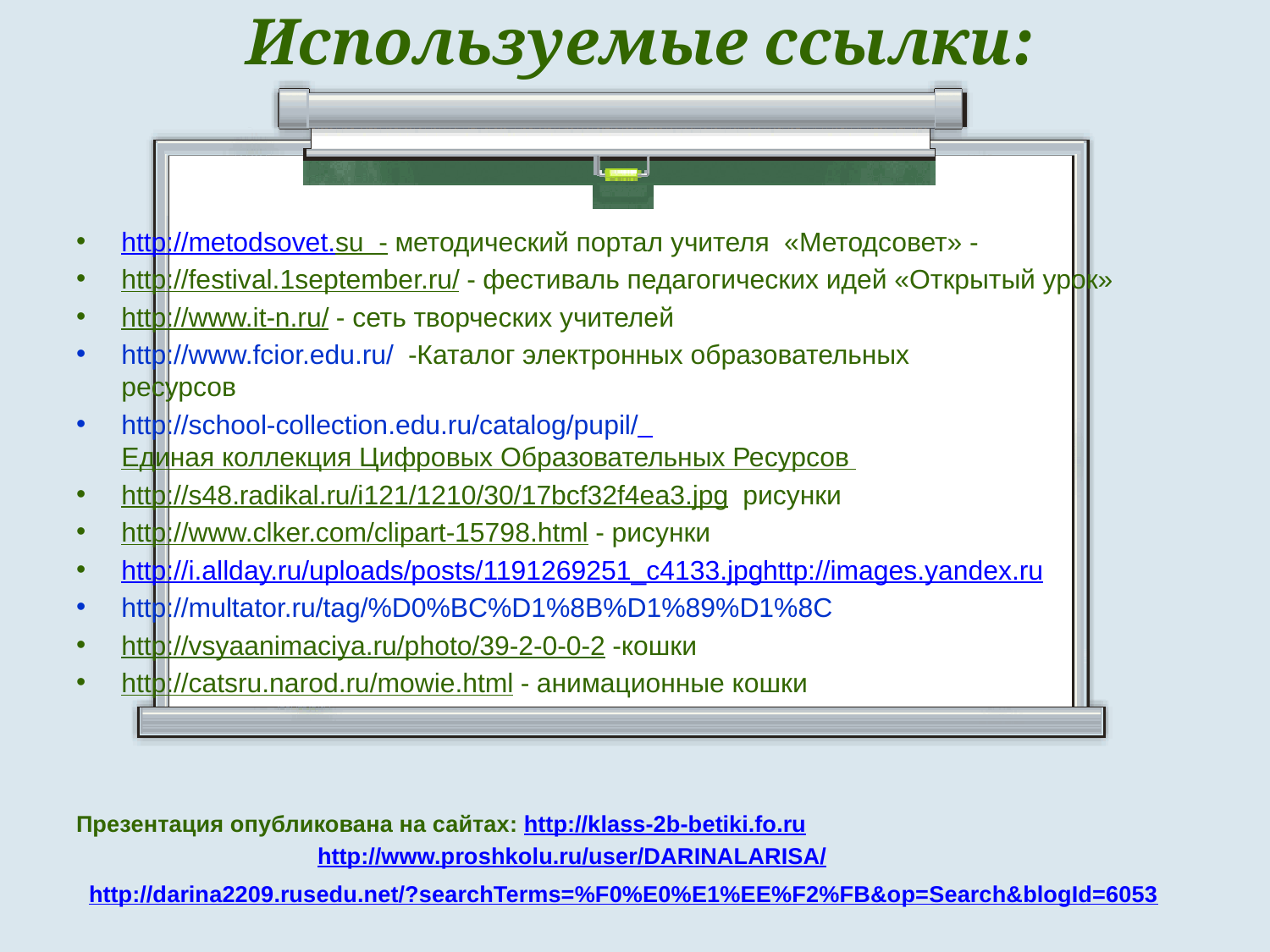

# Используемые ссылки:
http://metodsovet.su  - методический портал учителя  «Методсовет» -
http://festival.1september.ru/ - фестиваль педагогических идей «Открытый урок»
http://www.it-n.ru/ - сеть творческих учителей
http://www.fcior.edu.ru/  -Каталог электронных образовательных
ресурсов
http://school-collection.edu.ru/catalog/pupil/  Единая коллекция Цифровых Образовательных Ресурсов
http://s48.radikal.ru/i121/1210/30/17bcf32f4ea3.jpg  рисунки
http://www.clker.com/clipart-15798.html - рисунки
http://i.allday.ru/uploads/posts/1191269251_c4133.jpghttp://images.yandex.ru
http://multator.ru/tag/%D0%BC%D1%8B%D1%89%D1%8C
http://vsyaanimaciya.ru/photo/39-2-0-0-2 -кошки
http://catsru.narod.ru/mowie.html - анимационные кошки

Презентация опубликована на сайтах: http://klass-2b-betiki.fo.ru
                                      http://www.proshkolu.ru/user/DARINALARISA/
  http://darina2209.rusedu.net/?searchTerms=%F0%E0%E1%EE%F2%FB&op=Search&blogId=6053